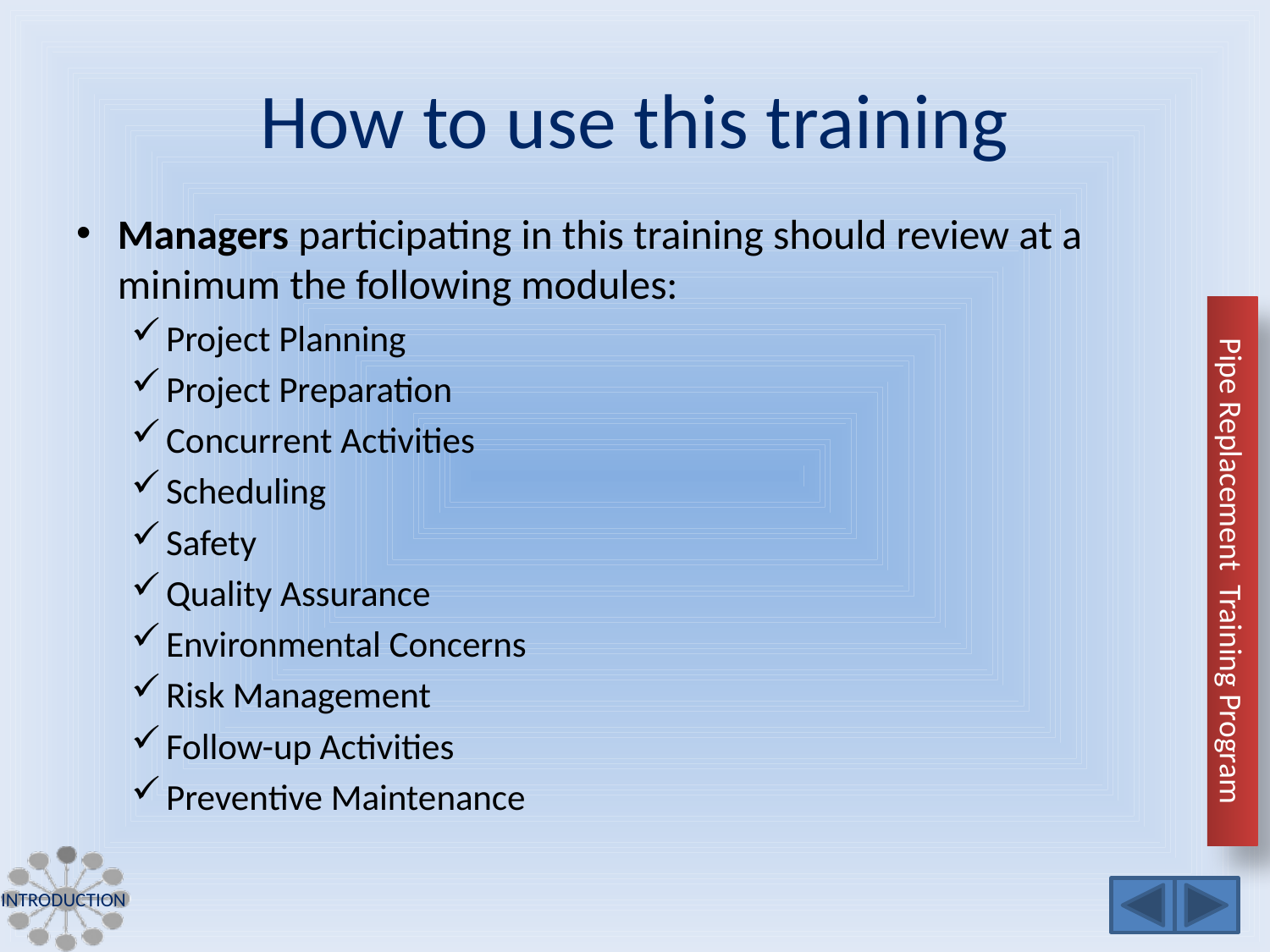

# How to use this training
Managers participating in this training should review at a minimum the following modules:
Project Planning
Project Preparation
Concurrent Activities
Scheduling
Safety
Quality Assurance
Environmental Concerns
Risk Management
Follow-up Activities
Preventive Maintenance

introduction